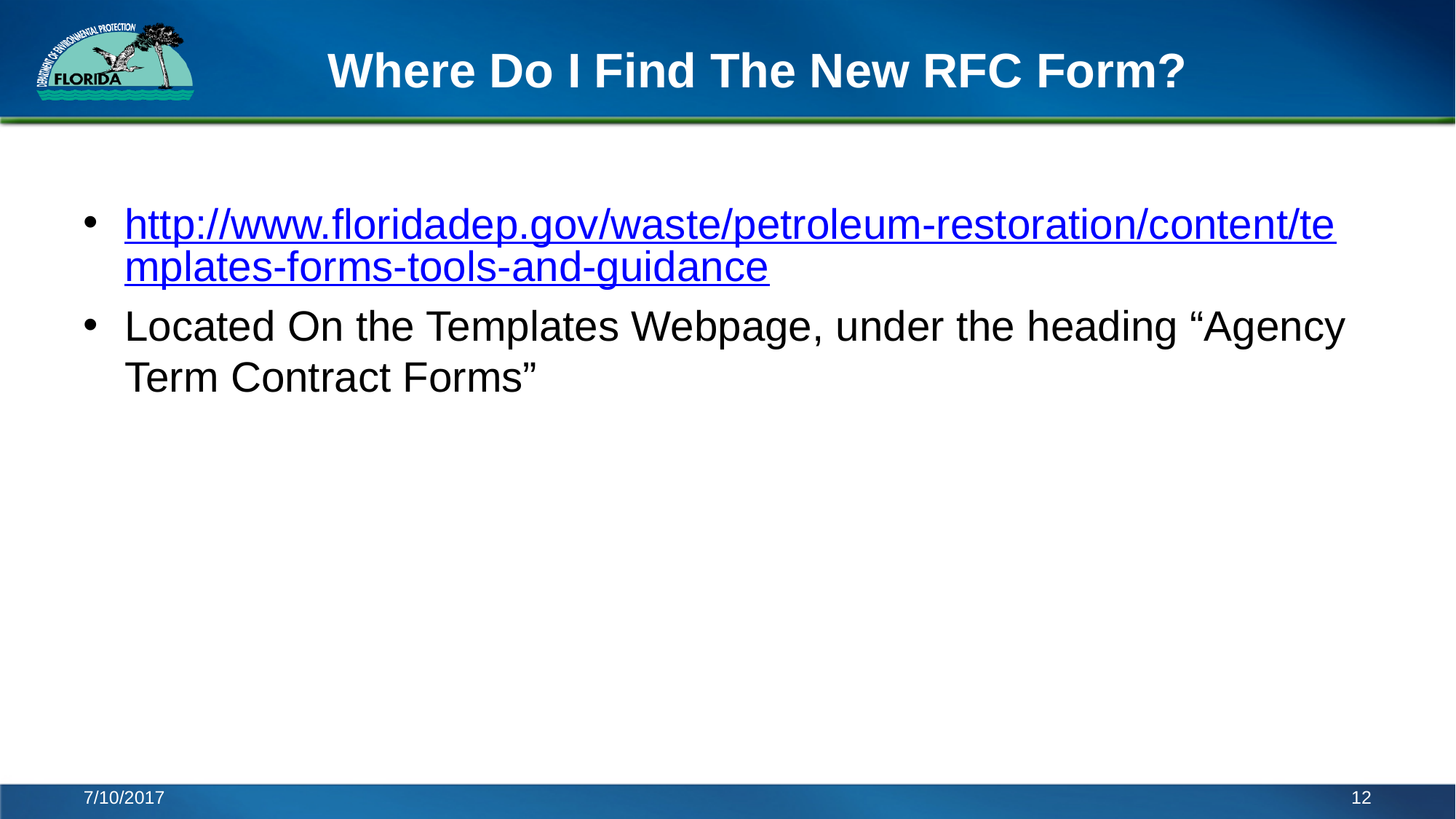

# Where Do I Find The New RFC Form?
http://www.floridadep.gov/waste/petroleum-restoration/content/templates-forms-tools-and-guidance
Located On the Templates Webpage, under the heading “Agency Term Contract Forms”
7/10/2017
12